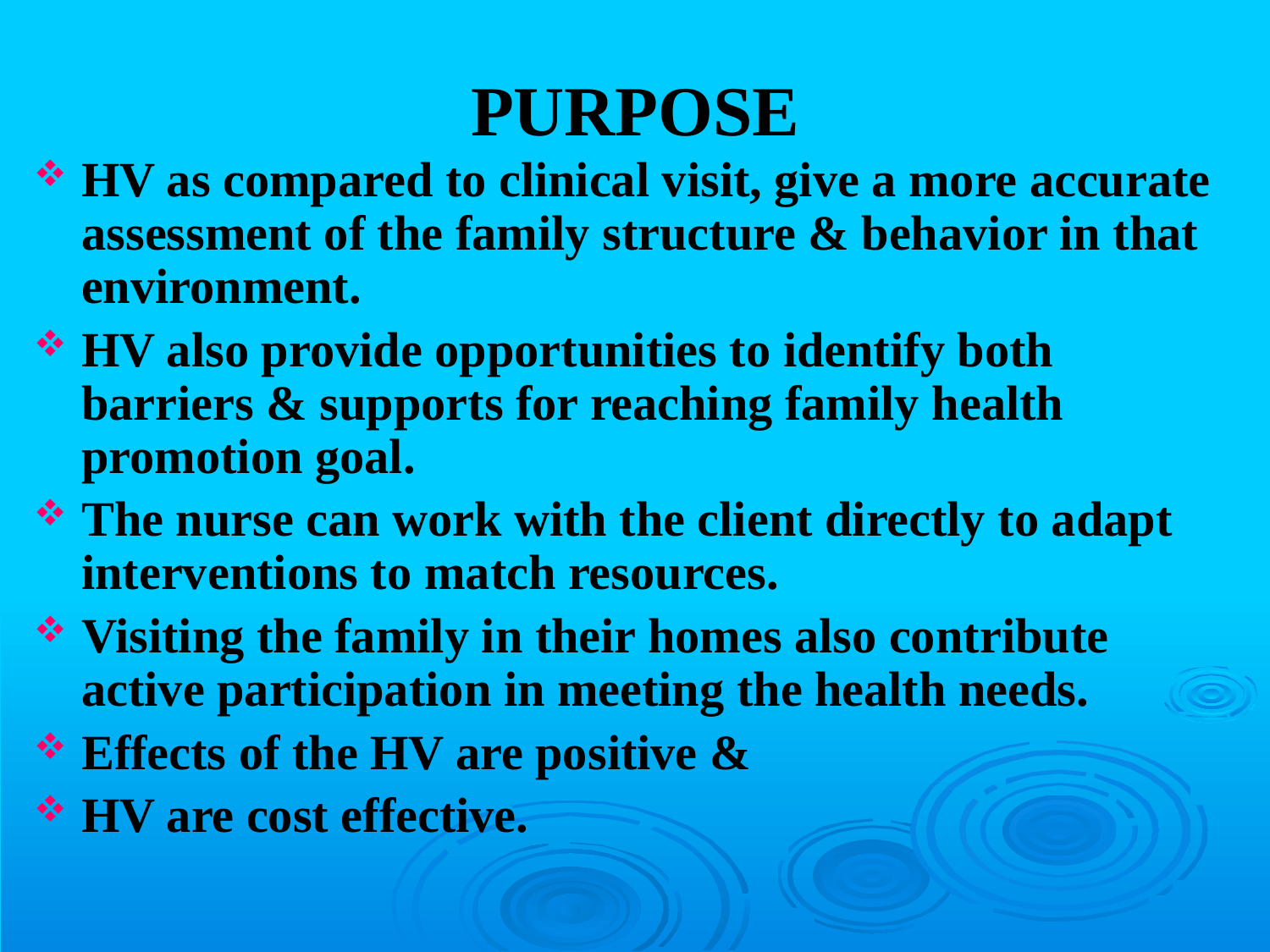

# PURPOSE
HV as compared to clinical visit, give a more accurate assessment of the family structure & behavior in that environment.
HV also provide opportunities to identify both barriers & supports for reaching family health promotion goal.
The nurse can work with the client directly to adapt interventions to match resources.
Visiting the family in their homes also contribute active participation in meeting the health needs.
Effects of the HV are positive &
HV are cost effective.